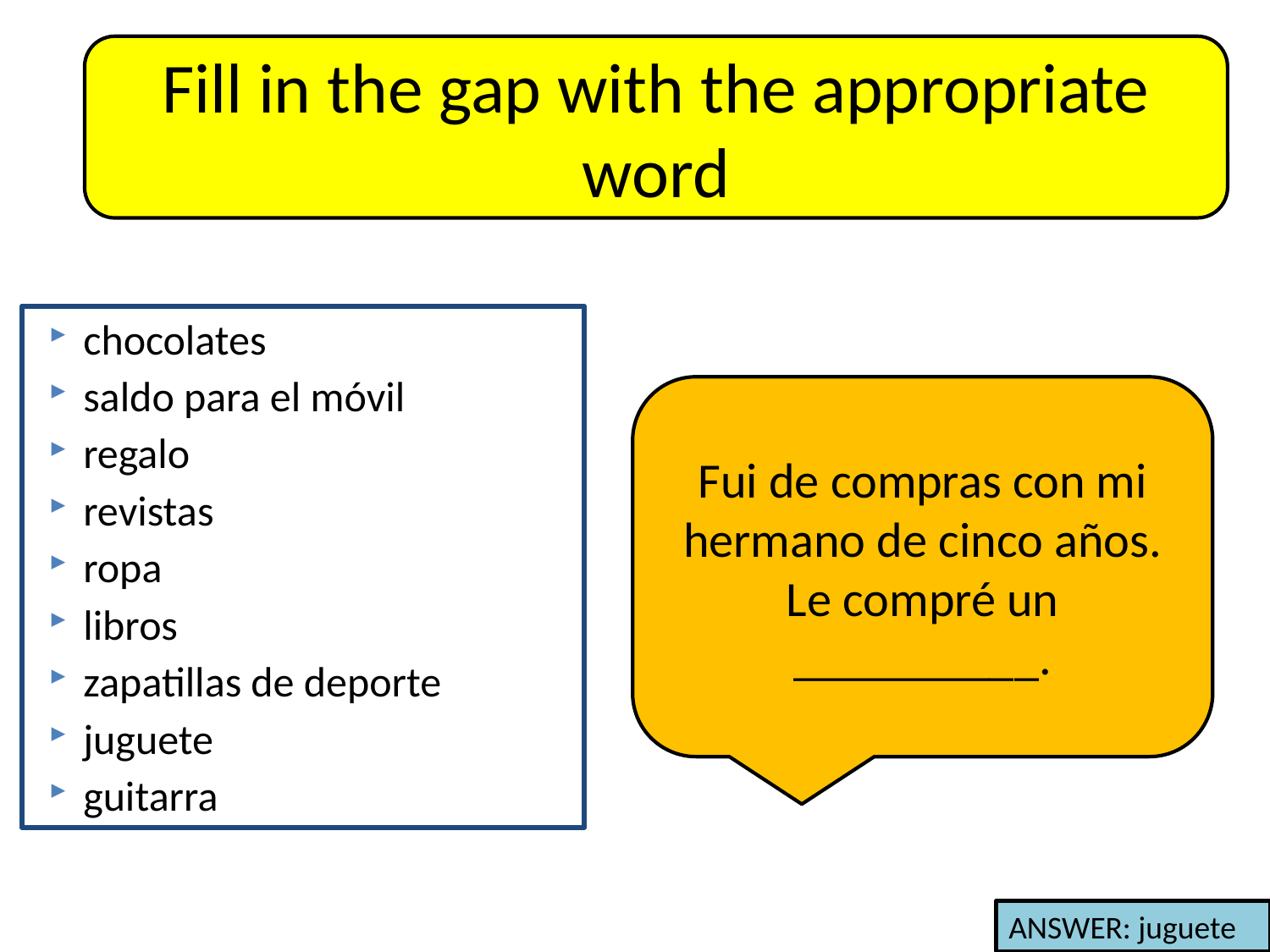

Fill in the gap with the appropriate word
# Empareja las personas con las cosas.
chocolates
saldo para el móvil
regalo
revistas
ropa
libros
zapatillas de deporte
juguete
guitarra

Fui de compras con mi hermano de cinco años. Le compré un __________.
ANSWER: juguete